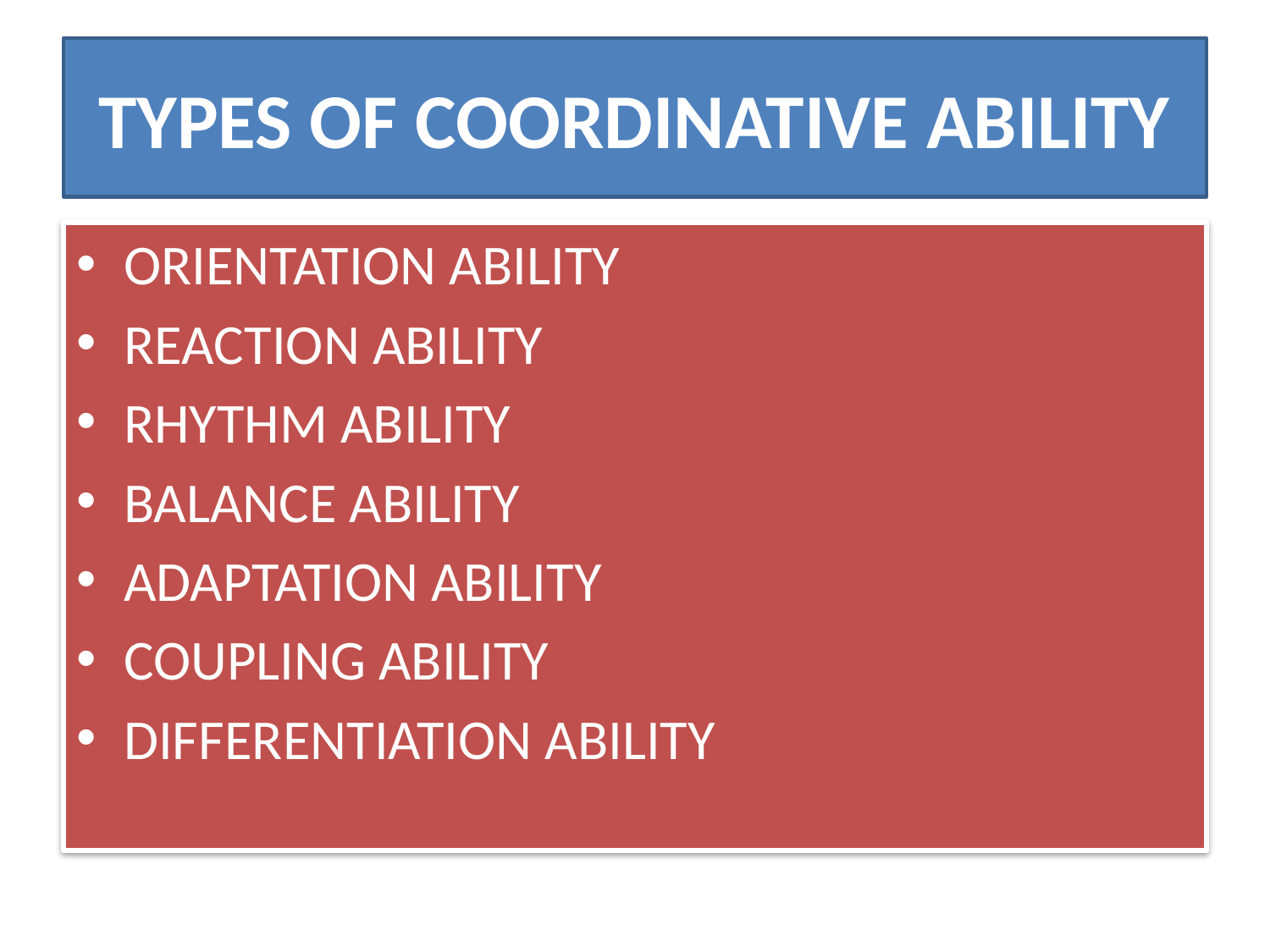

# TYPES OF COORDINATIVE ABILITY
ORIENTATION ABILITY
REACTION ABILITY
RHYTHM ABILITY
BALANCE ABILITY
ADAPTATION ABILITY
COUPLING ABILITY
DIFFERENTIATION ABILITY